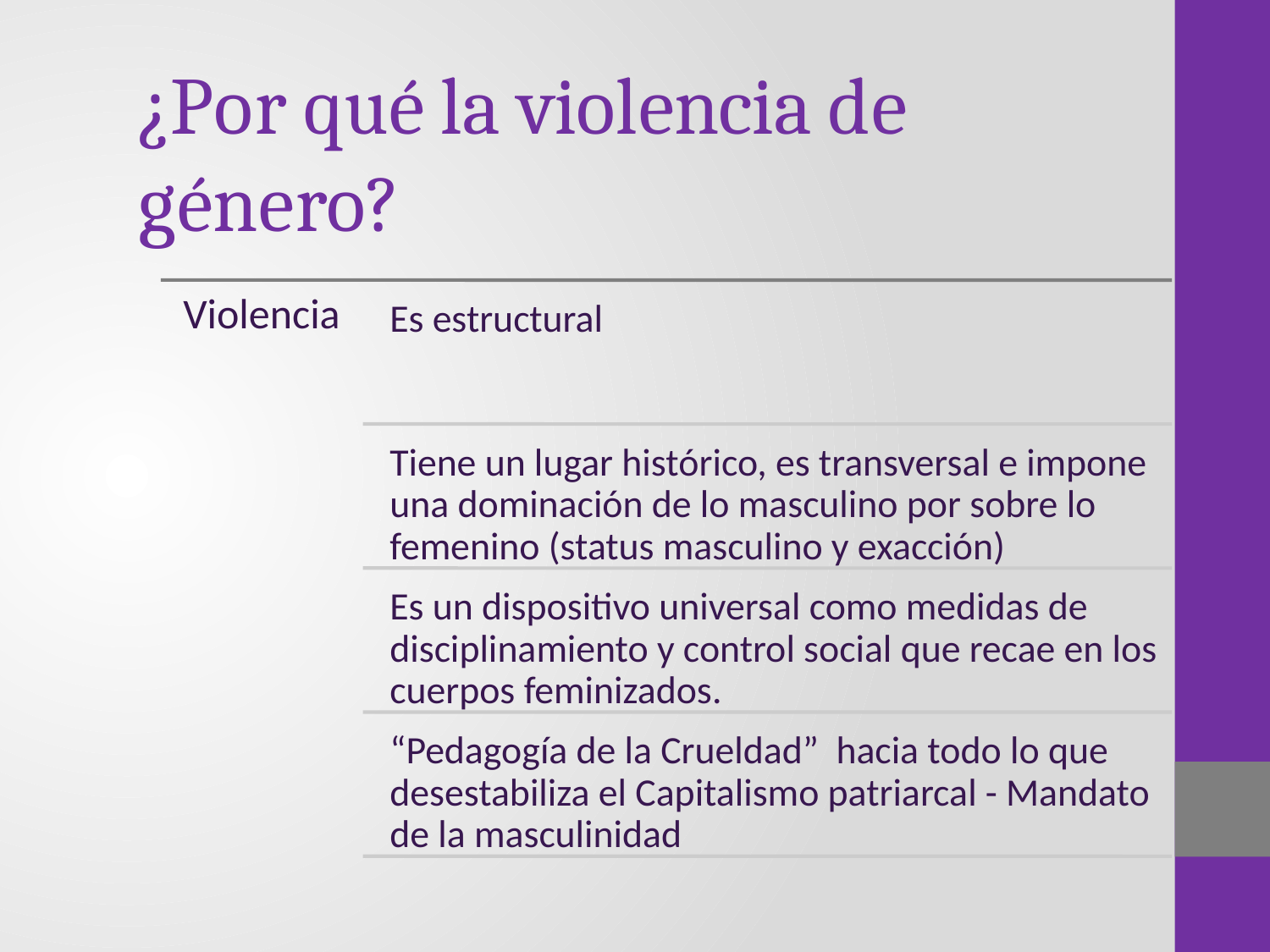

# ¿Por qué la violencia de género?
Violencia
Es estructural
Tiene un lugar histórico, es transversal e impone una dominación de lo masculino por sobre lo femenino (status masculino y exacción)
Es un dispositivo universal como medidas de disciplinamiento y control social que recae en los cuerpos feminizados.
“Pedagogía de la Crueldad”  hacia todo lo que desestabiliza el Capitalismo patriarcal - Mandato de la masculinidad